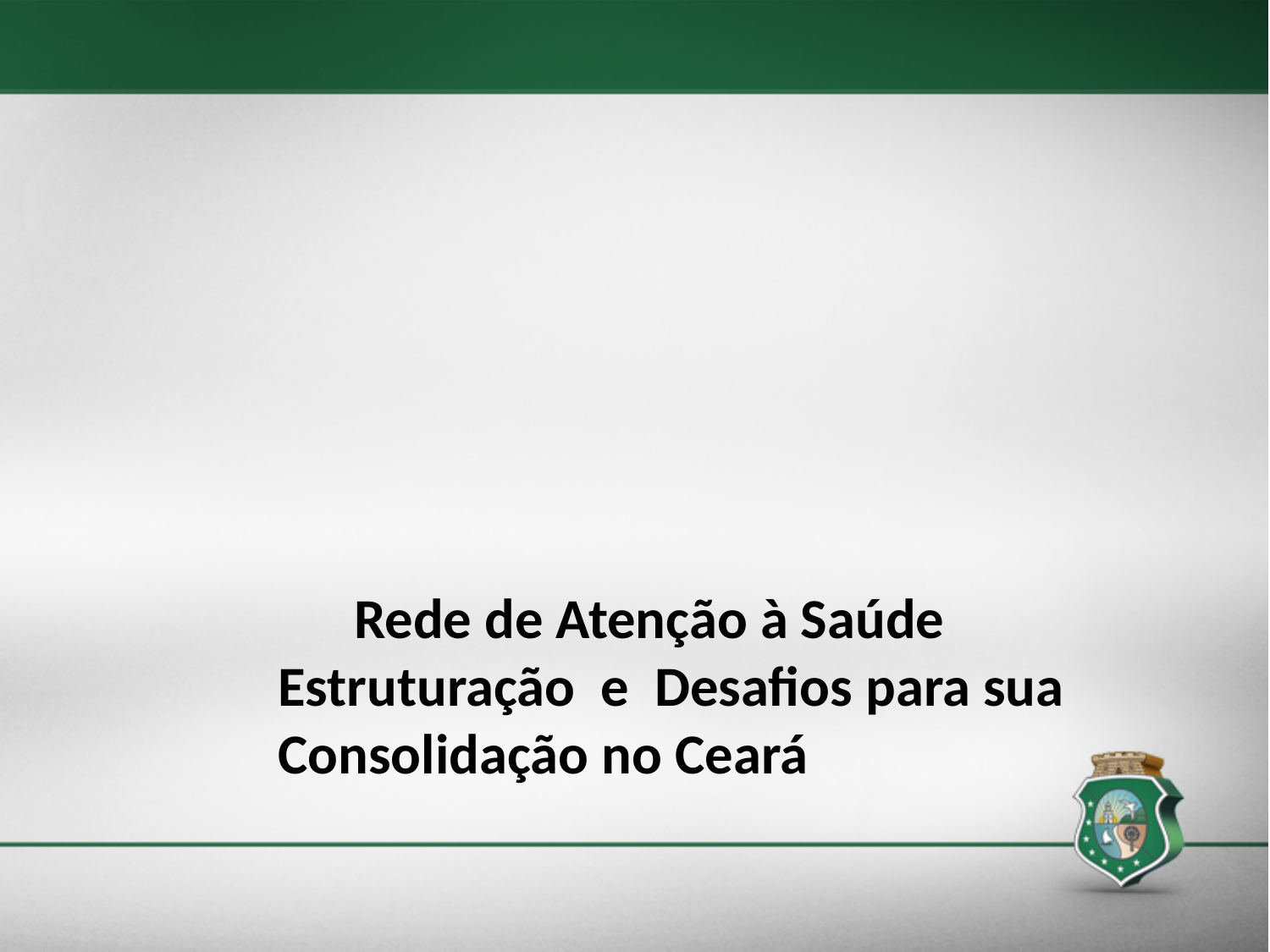

Rede de Atenção à Saúde
     Estruturação  e  Desafios para sua
     Consolidação no Ceará